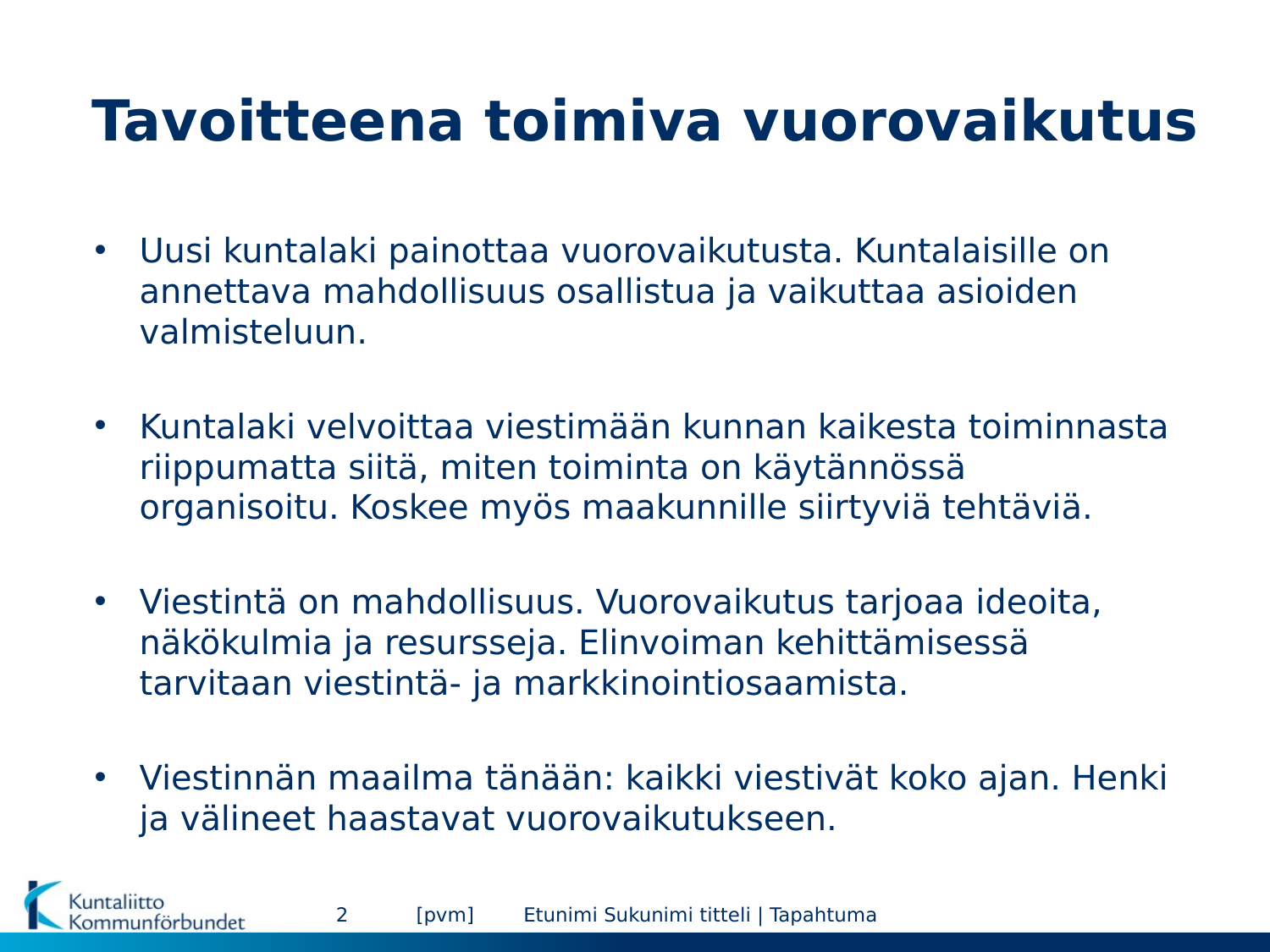

# Tavoitteena toimiva vuorovaikutus
Uusi kuntalaki painottaa vuorovaikutusta. Kuntalaisille on annettava mahdollisuus osallistua ja vaikuttaa asioiden valmisteluun.

Kuntalaki velvoittaa viestimään kunnan kaikesta toiminnasta riippumatta siitä, miten toiminta on käytännössä organisoitu. Koskee myös maakunnille siirtyviä tehtäviä.

Viestintä on mahdollisuus. Vuorovaikutus tarjoaa ideoita, näkökulmia ja resursseja. Elinvoiman kehittämisessä tarvitaan viestintä- ja markkinointiosaamista.

Viestinnän maailma tänään: kaikki viestivät koko ajan. Henki ja välineet haastavat vuorovaikutukseen.

2
[pvm]
Etunimi Sukunimi titteli | Tapahtuma